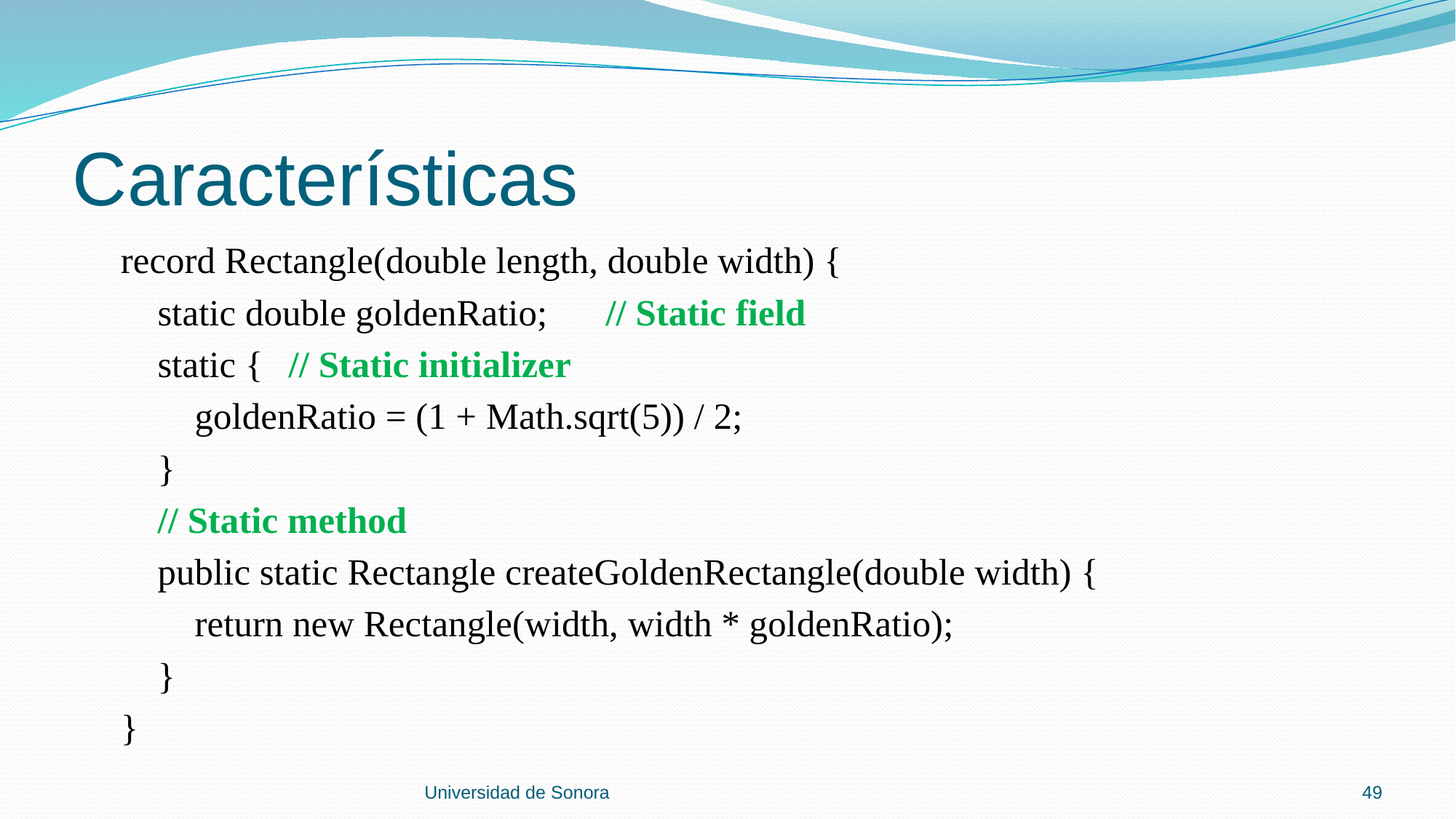

# Características
    record Rectangle(double length, double width) {
        static double goldenRatio;	 // Static field
        static {	// Static initializer
            goldenRatio = (1 + Math.sqrt(5)) / 2;
        }
        // Static method
        public static Rectangle createGoldenRectangle(double width) {
            return new Rectangle(width, width * goldenRatio);
        }
    }
Universidad de Sonora
49